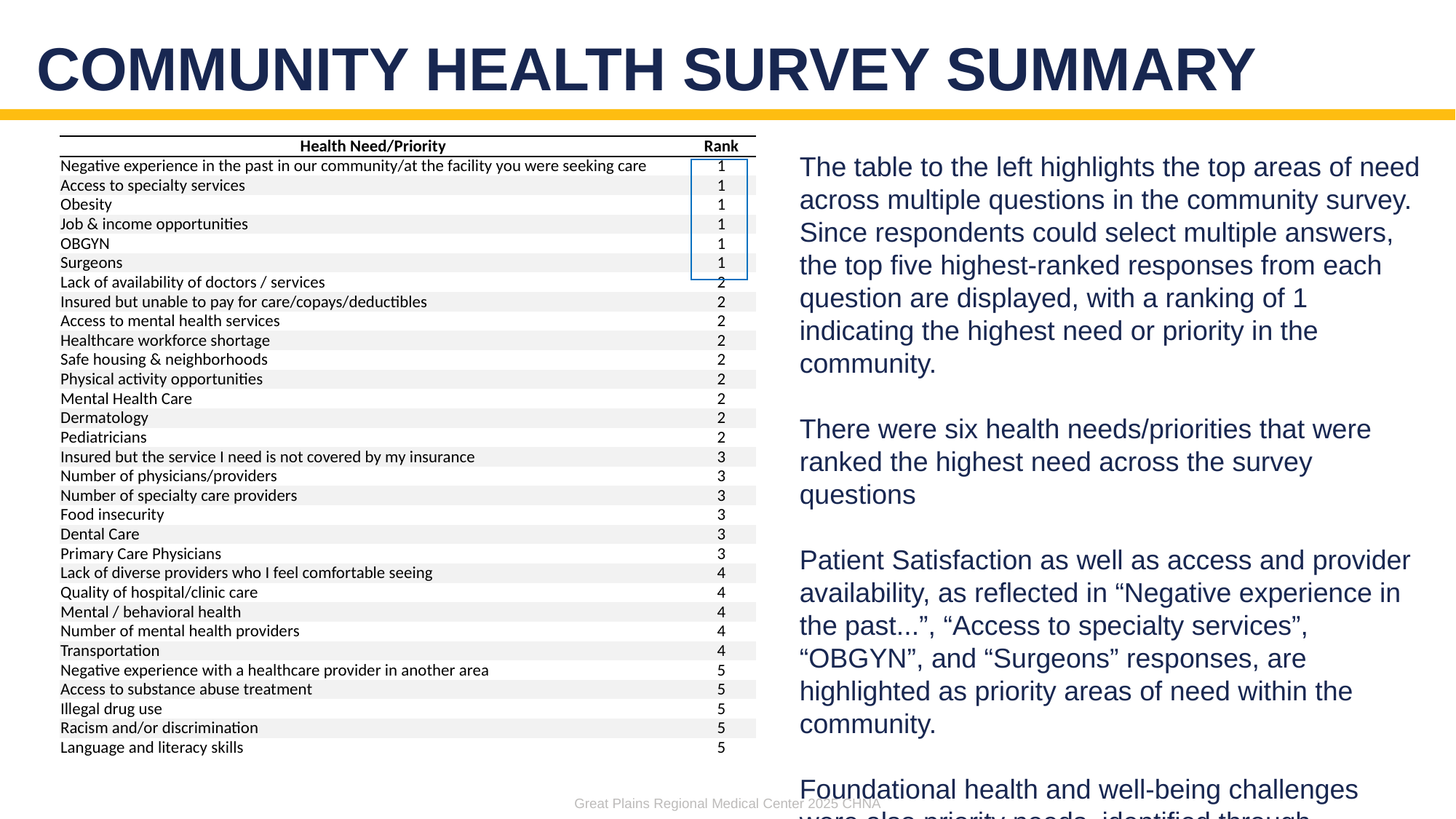

# Community health survey summary
| Health Need/Priority | Rank |
| --- | --- |
| Negative experience in the past in our community/at the facility you were seeking care | 1 |
| Access to specialty services | 1 |
| Obesity | 1 |
| Job & income opportunities | 1 |
| OBGYN | 1 |
| Surgeons | 1 |
| Lack of availability of doctors / services | 2 |
| Insured but unable to pay for care/copays/deductibles | 2 |
| Access to mental health services | 2 |
| Healthcare workforce shortage | 2 |
| Safe housing & neighborhoods | 2 |
| Physical activity opportunities | 2 |
| Mental Health Care | 2 |
| Dermatology | 2 |
| Pediatricians | 2 |
| Insured but the service I need is not covered by my insurance | 3 |
| Number of physicians/providers | 3 |
| Number of specialty care providers | 3 |
| Food insecurity | 3 |
| Dental Care | 3 |
| Primary Care Physicians | 3 |
| Lack of diverse providers who I feel comfortable seeing | 4 |
| Quality of hospital/clinic care | 4 |
| Mental / behavioral health | 4 |
| Number of mental health providers | 4 |
| Transportation | 4 |
| Negative experience with a healthcare provider in another area | 5 |
| Access to substance abuse treatment | 5 |
| Illegal drug use | 5 |
| Racism and/or discrimination | 5 |
| Language and literacy skills | 5 |
The table to the left highlights the top areas of need across multiple questions in the community survey. Since respondents could select multiple answers, the top five highest-ranked responses from each question are displayed, with a ranking of 1 indicating the highest need or priority in the community.

There were six health needs/priorities that were ranked the highest need across the survey questions

Patient Satisfaction as well as access and provider availability, as reflected in “Negative experience in the past...”, “Access to specialty services”, “OBGYN”, and “Surgeons” responses, are highlighted as priority areas of need within the community.

Foundational health and well-being challenges were also priority needs, identified through responses of “Obesity” and “Job & income opportunities”.

Great Plains Regional Medical Center 2025 CHNA
32